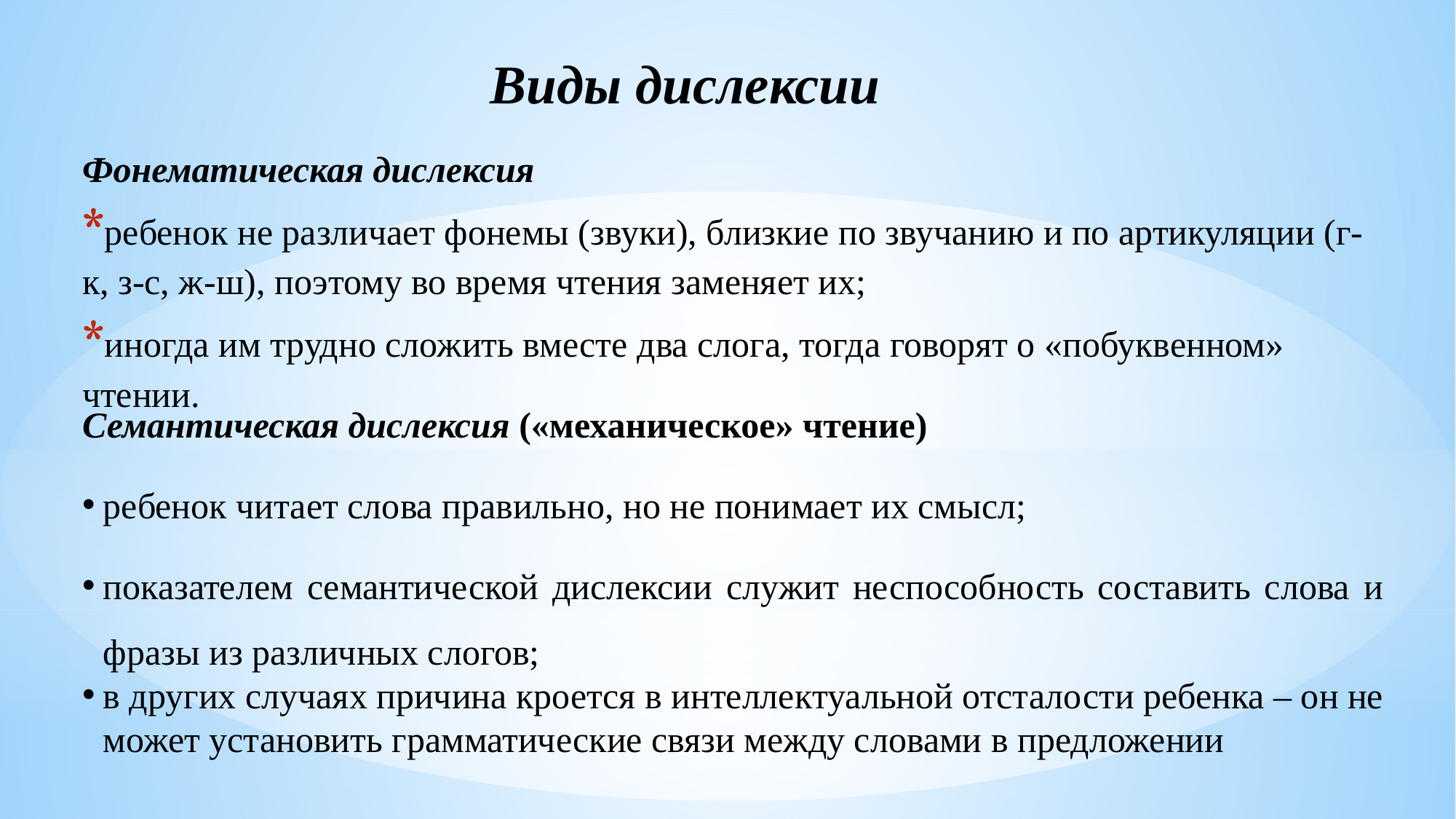

Виды дислексии
Фонематическая дислексия
ребенок не различает фонемы (звуки), близкие по звучанию и по артикуляции (г-к, з-с, ж-ш), поэтому во время чтения заменяет их;
иногда им трудно сложить вместе два слога, тогда говорят о «побуквенном» чтении.

Семантическая дислексия («механическое» чтение)
ребенок читает слова правильно, но не понимает их смысл;
показателем семантической дислексии служит неспособность составить слова и фразы из различных слогов;
в других случаях причина кроется в интеллектуальной отсталости ребенка – он не может установить грамматические связи между словами в предложении

#